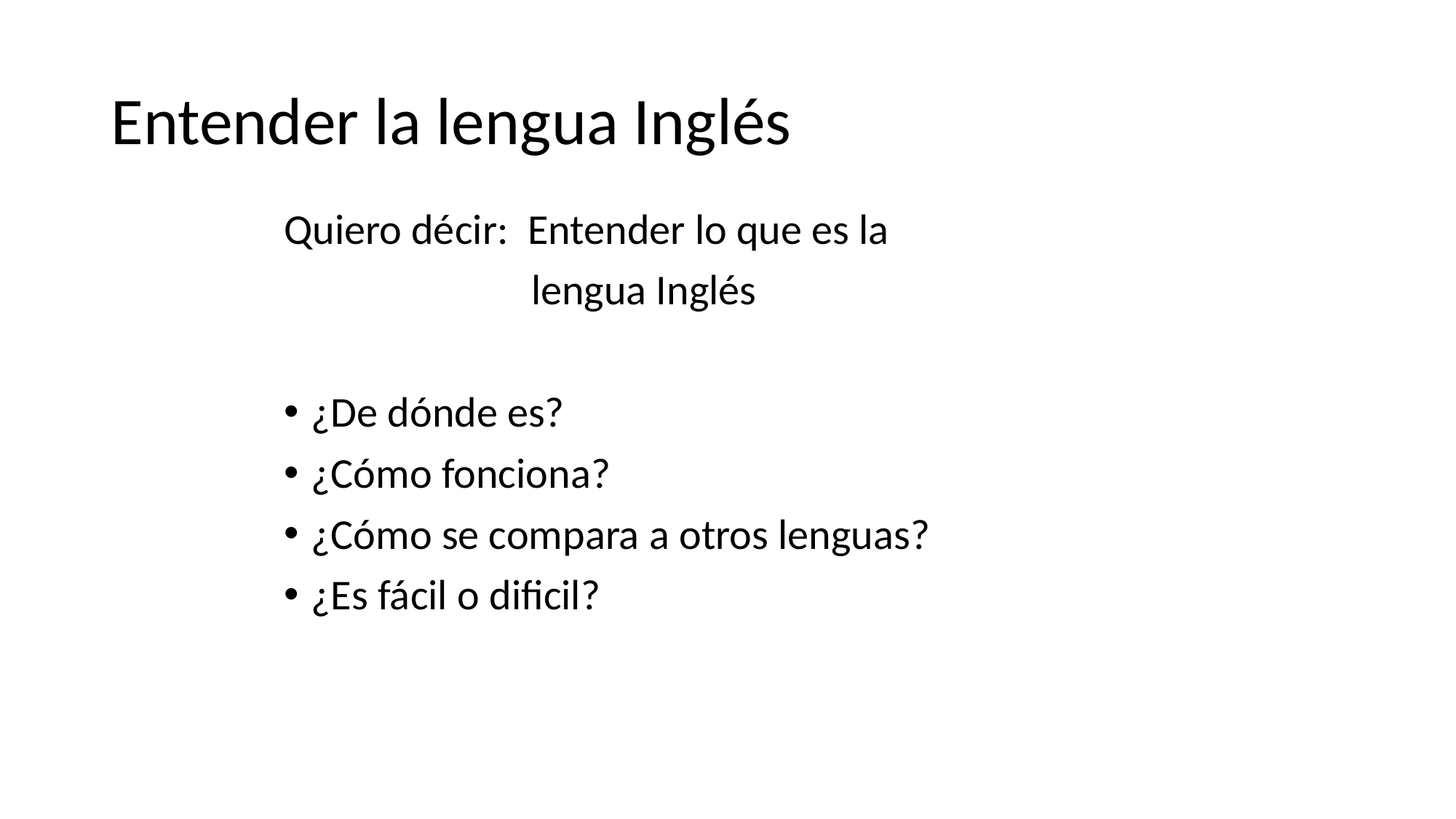

# Entender la lengua Inglés
Quiero décir:  Entender lo que es la
		   lengua Inglés

¿De dónde es?
¿Cómo fonciona?
¿Cómo se compara a otros lenguas?
¿Es fácil o dificil?